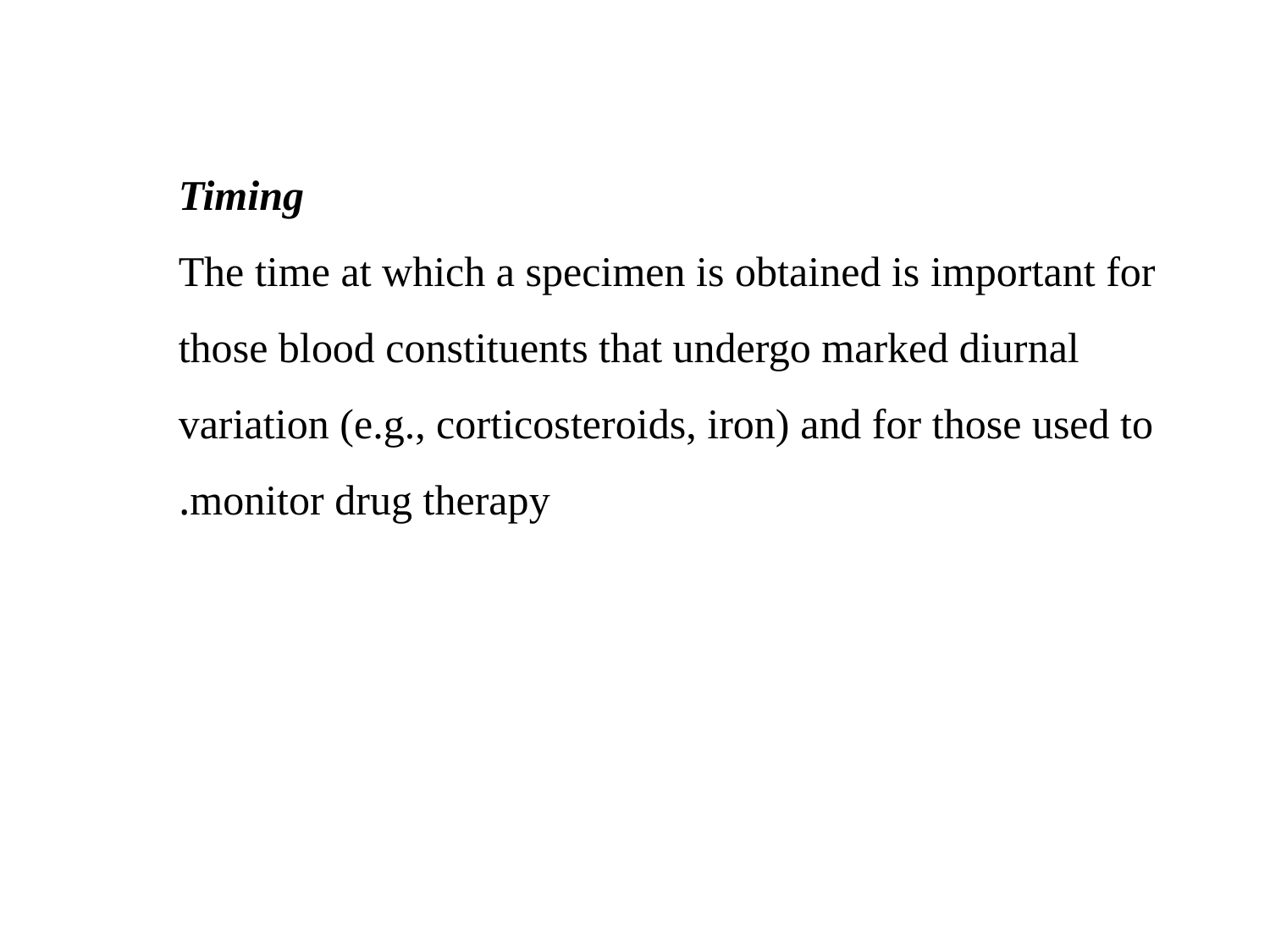

Timing
The time at which a specimen is obtained is important for those blood constituents that undergo marked diurnal variation (e.g., corticosteroids, iron) and for those used to monitor drug therapy.